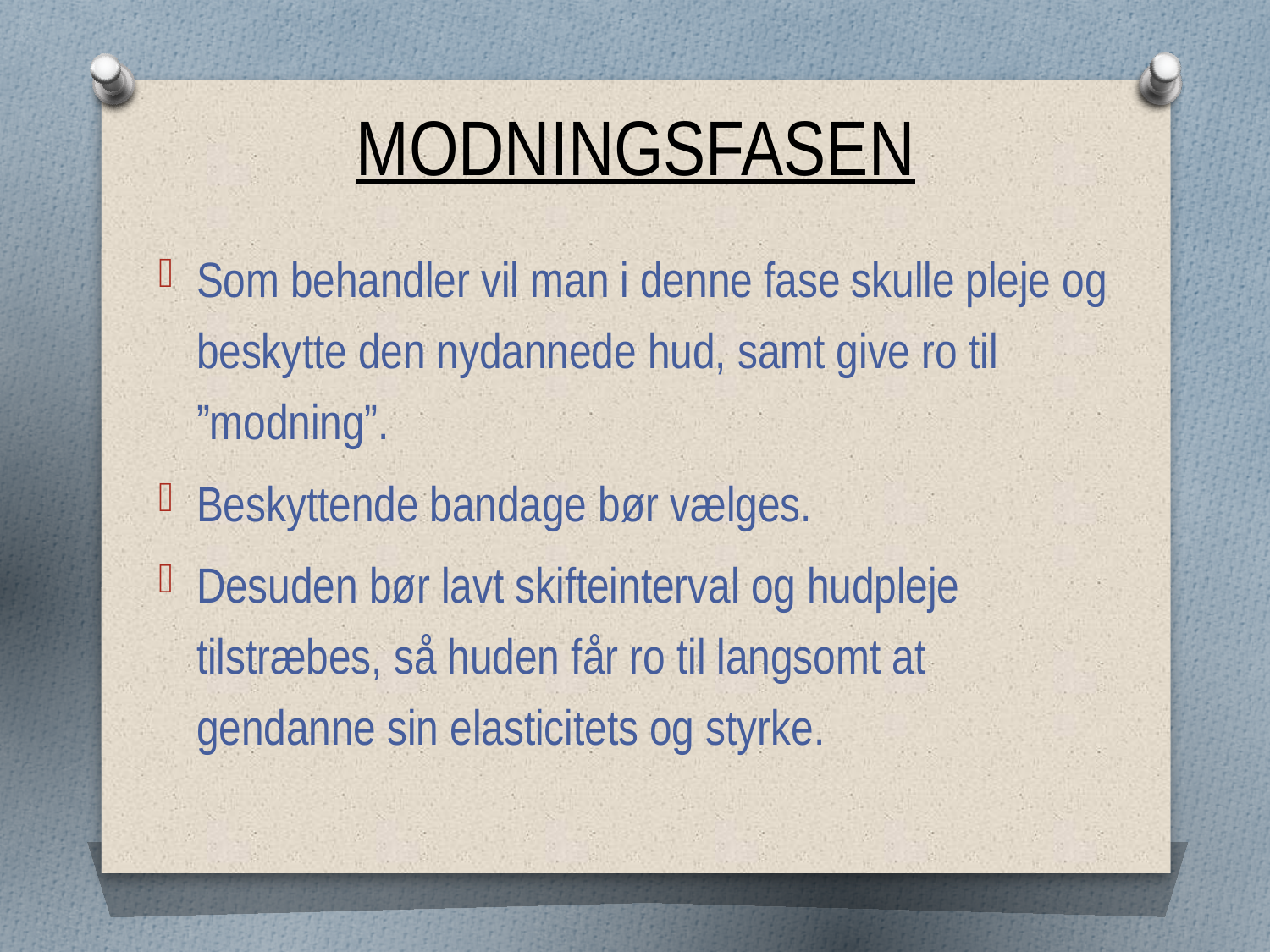

# MODNINGSFASEN

Som behandler vil man i denne fase skulle pleje og beskytte den nydannede hud, samt give ro til ”modning”.
Beskyttende bandage bør vælges.
Desuden bør lavt skifteinterval og hudpleje tilstræbes, så huden får ro til langsomt at gendanne sin elasticitets og styrke.